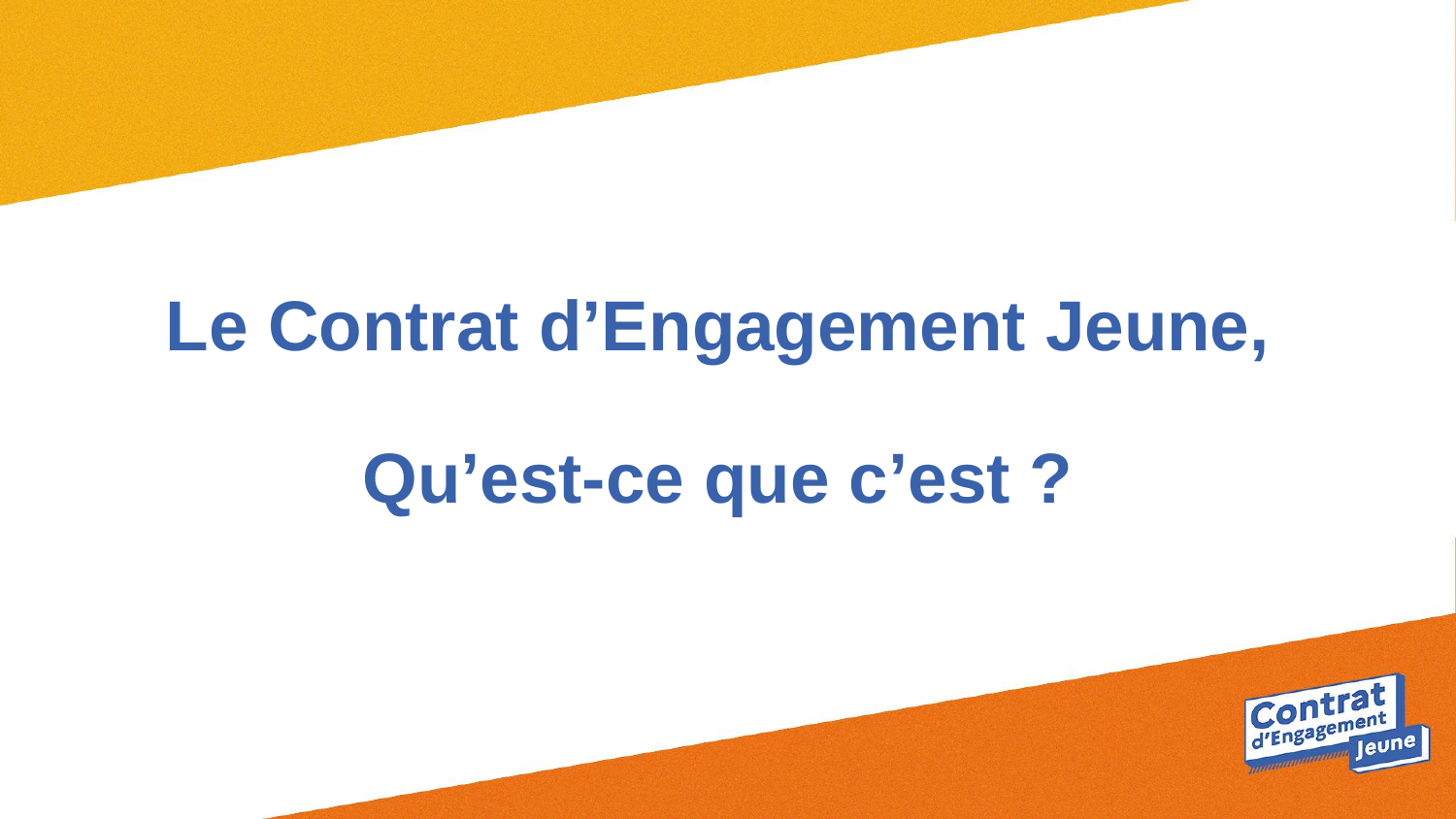

Le Contrat d’Engagement Jeune,

Qu’est-ce que c’est ?